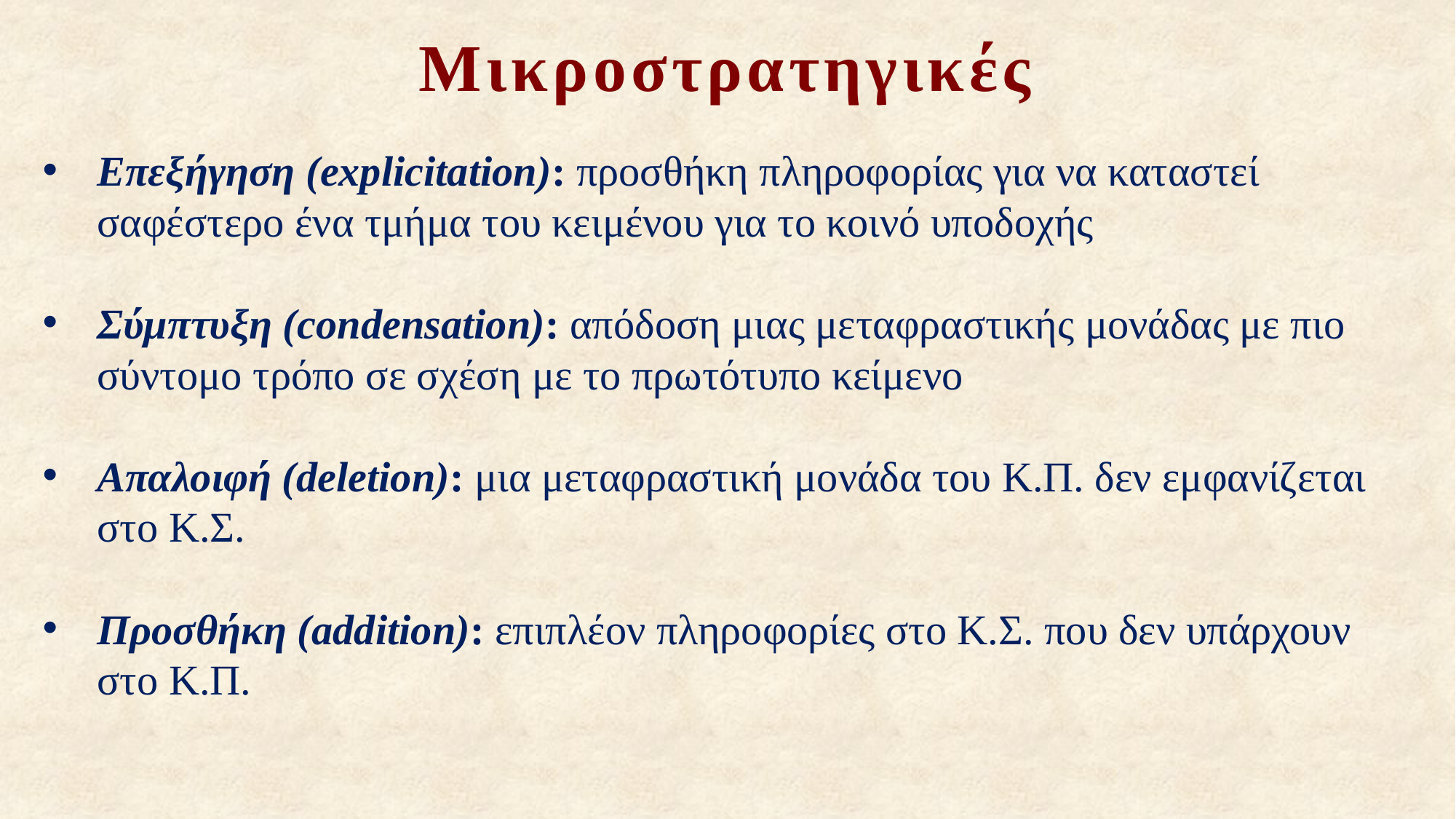

Μικροστρατηγικές
Επεξήγηση (explicitation): προσθήκη πληροφορίας για να καταστεί σαφέστερο ένα τμήμα του κειμένου για το κοινό υποδοχής

Σύμπτυξη (condensation): απόδοση μιας μεταφραστικής μονάδας με πιο σύντομο τρόπο σε σχέση με το πρωτότυπο κείμενο

Απαλοιφή (deletion): μια μεταφραστική μονάδα του Κ.Π. δεν εμφανίζεται στο Κ.Σ.

Προσθήκη (addition): επιπλέον πληροφορίες στο Κ.Σ. που δεν υπάρχουν στο Κ.Π.